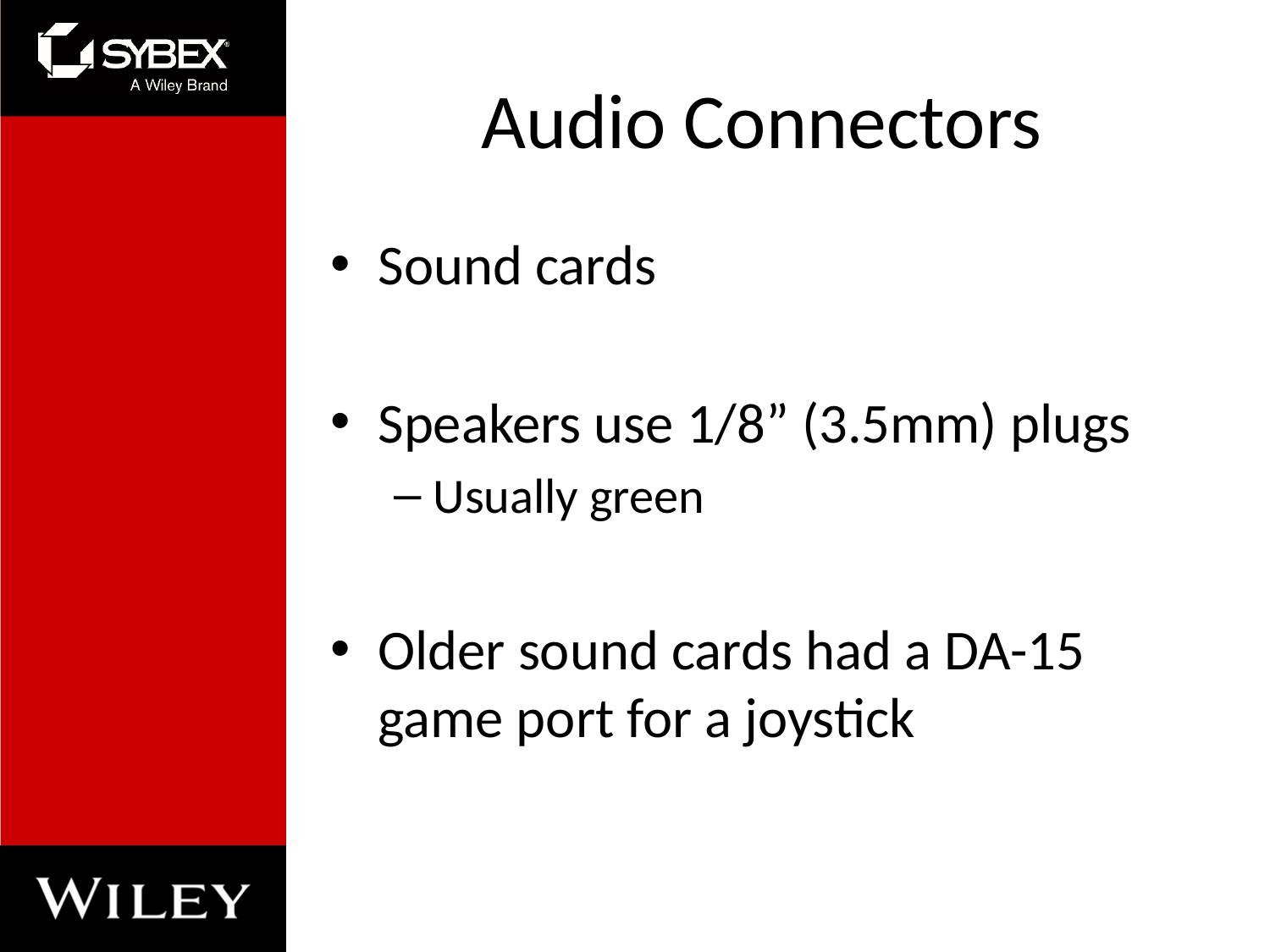

# Audio Connectors
Sound cards

Speakers use 1/8” (3.5mm) plugs
Usually green

Older sound cards had a DA-15 game port for a joystick